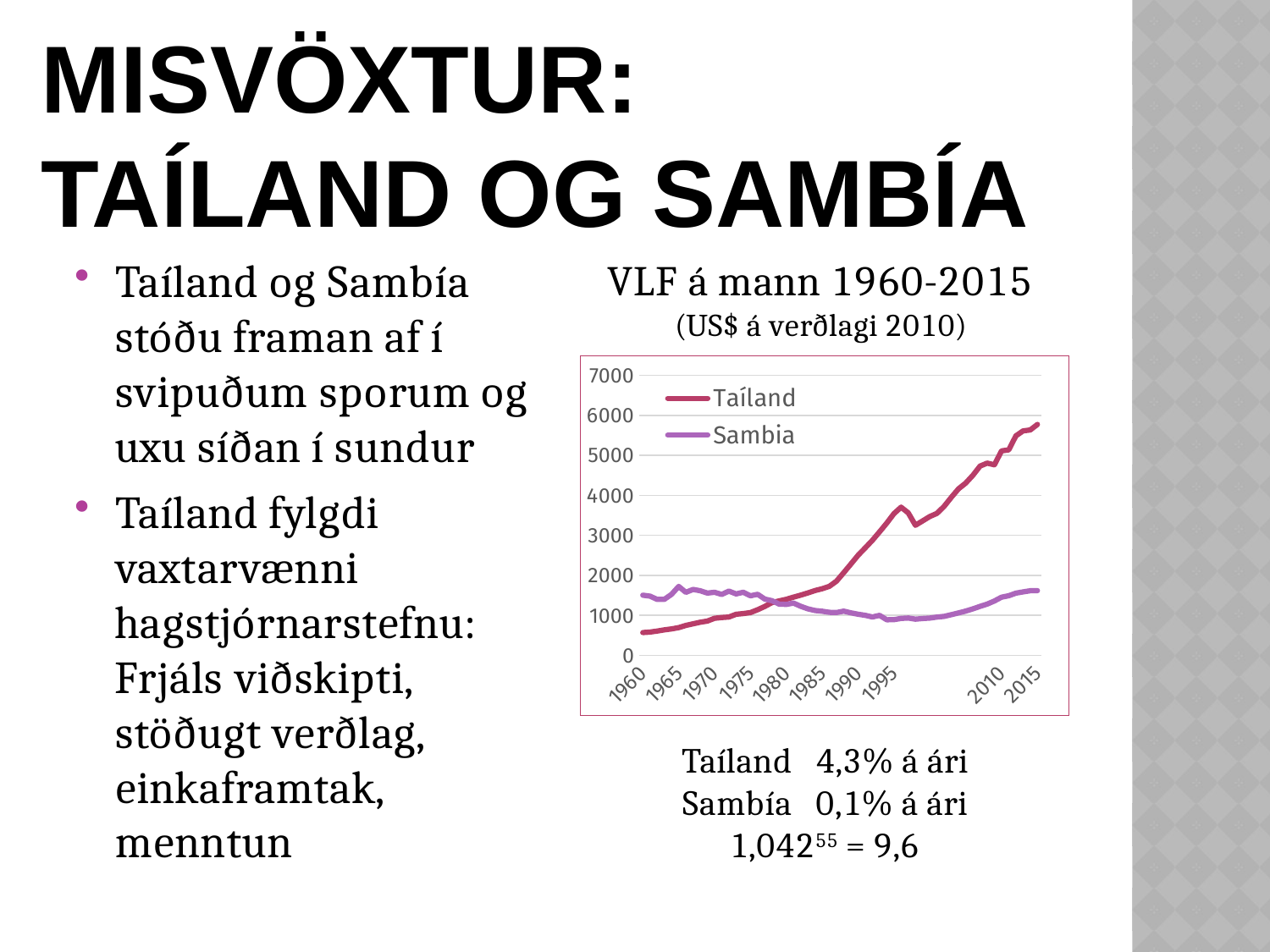

# misvöxtur: Taíland og sambía
Taíland og Sambía stóðu framan af í svipuðum sporum og uxu síðan í sundur
Taíland fylgdi vaxtarvænni hagstjórnarstefnu: Frjáls viðskipti,
stöðugt verðlag,
einkaframtak,
menntun
VLF á mann 1960-2015
(US$ á verðlagi 2010)

### Chart

| Category | Taíland | Sambia |
|---|---|---|
| 1960 | 570.8631568013082 | 1506.0977967440494 |
| 1961 | 583.8492021196779 | 1481.3006160977932 |
| 1962 | 609.4529173054117 | 1400.8060006229882 |
| 1963 | 638.7475292254594 | 1402.4055871914845 |
| 1964 | 662.1774358795957 | 1525.1648241732214 |
| 1965 | 695.1614614244342 | 1723.8795836108459 |
| 1966 | 749.7158091494272 | 1577.167250342046 |
| 1967 | 790.4592750962012 | 1648.7725509641791 |
| 1968 | 829.7911343978633 | 1616.4798686118806 |
| 1969 | 858.5846184144461 | 1557.505631739992 |
| 1970 | 929.091664108265 | 1578.4428452400396 |
| 1971 | 946.8498773905767 | 1524.0574485798343 |
| 1972 | 959.630445048484 | 1607.564311119321 |
| 1973 | 1028.812419756934 | 1537.1855280586287 |
| 1974 | 1046.2495460531586 | 1579.383536370902 |
| 1975 | 1070.3539973645863 | 1490.1991937044743 |
| 1976 | 1141.8133796814411 | 1528.443198075852 |
| 1977 | 1225.14618608527 | 1408.7315907459317 |
| 1978 | 1321.3143440289807 | 1368.1912677096143 |
| 1979 | 1362.6278667964382 | 1281.5929269442834 |
| 1980 | 1403.6960672219054 | 1275.5297204519563 |
| 1981 | 1457.344848796068 | 1308.1879139661905 |
| 1982 | 1506.404287082656 | 1228.4633438962737 |
| 1983 | 1561.445027480393 | 1164.1495371255785 |
| 1984 | 1621.4646258177036 | 1122.3091786563143 |
| 1985 | 1666.2986196456293 | 1104.1014773204054 |
| 1986 | 1726.614786439763 | 1077.5136539067546 |
| 1987 | 1856.7542978132606 | 1072.7546308783403 |
| 1988 | 2066.949728339176 | 1106.5324482284095 |
| 1989 | 2282.3908065423425 | 1064.1030771663636 |
| 1990 | 2502.7396763593833 | 1030.09891127187 |
| 1991 | 2686.395767298317 | 1002.8499780514168 |
| 1992 | 2876.6240239106633 | 960.7184075088181 |
| 1993 | 3088.518493749494 | 1000.6946020914518 |
| 1994 | 3307.9505600585862 | 891.6513300463263 |
| 1995 | 3543.7766415411256 | 894.1586036659721 |
| 1996 | 3705.763141624459 | 924.8927402464844 |
| 1997 | 3564.0813918644967 | 934.4624877355101 |
| 1998 | 3254.062085297834 | 905.7487104877935 |
| 1999 | 3363.1501784078087 | 922.5928282474675 |
| 2000 | 3472.691855527849 | 933.5640982181372 |
| 2001 | 3551.408845048128 | 958.2142754001726 |
| 2002 | 3727.373173383275 | 976.3351365503745 |
| 2003 | 3953.394957109419 | 1018.0032937590877 |
| 2004 | 4164.305246608259 | 1061.7505723757333 |
| 2005 | 4308.433767472705 | 1108.5157256227217 |
| 2006 | 4501.252204507878 | 1163.4844786702636 |
| 2007 | 4733.090409919684 | 1225.3172865017991 |
| 2008 | 4807.54545457444 | 1282.720633355429 |
| 2009 | 4765.244196935701 | 1360.2032081600746 |
| 2010 | 5111.909202229171 | 1456.1265261803126 |
| 2011 | 5138.2749201533225 | 1492.2119612218191 |
| 2012 | 5488.396190676708 | 1557.1132346563104 |
| 2013 | 5612.6910216653205 | 1587.6829344528471 |
| 2014 | 5635.642693088767 | 1617.0547900817794 |
| 2015 | 5774.650829676257 | 1618.6558052404475 |
Taíland   4,3% á ári
Sambía   0,1% á ári
1,04255 = 9,6